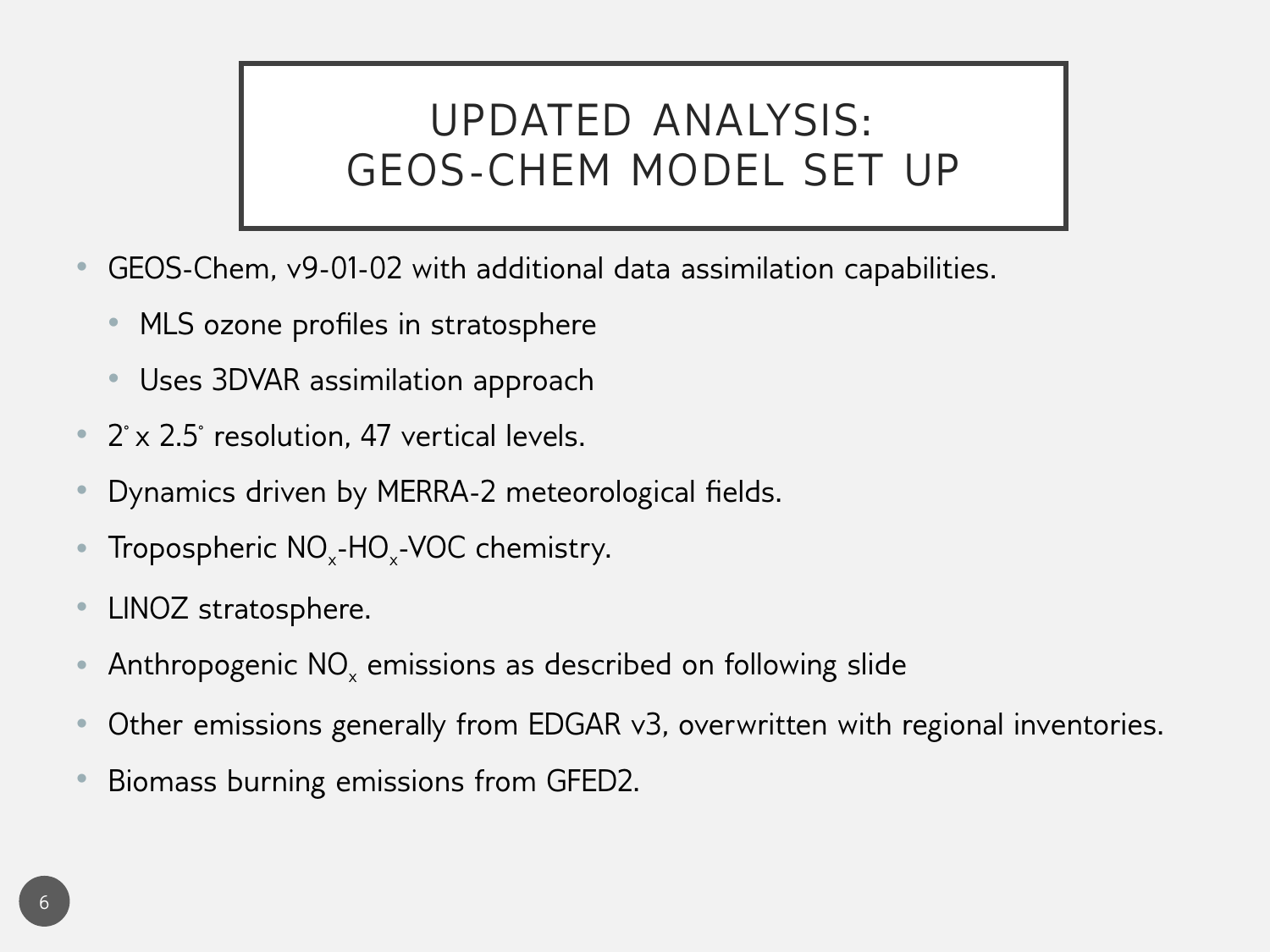

# Updated Analysis: GEOS-Chem Model Set Up
GEOS-Chem, v9-01-02 with additional data assimilation capabilities.
MLS ozone profiles in stratosphere
Uses 3DVAR assimilation approach
2° x 2.5° resolution, 47 vertical levels.
Dynamics driven by MERRA-2 meteorological fields.
Tropospheric NOx-HOx-VOC chemistry.
LINOZ stratosphere.
Anthropogenic NOx emissions as described on following slide
Other emissions generally from EDGAR v3, overwritten with regional inventories.
Biomass burning emissions from GFED2.

6